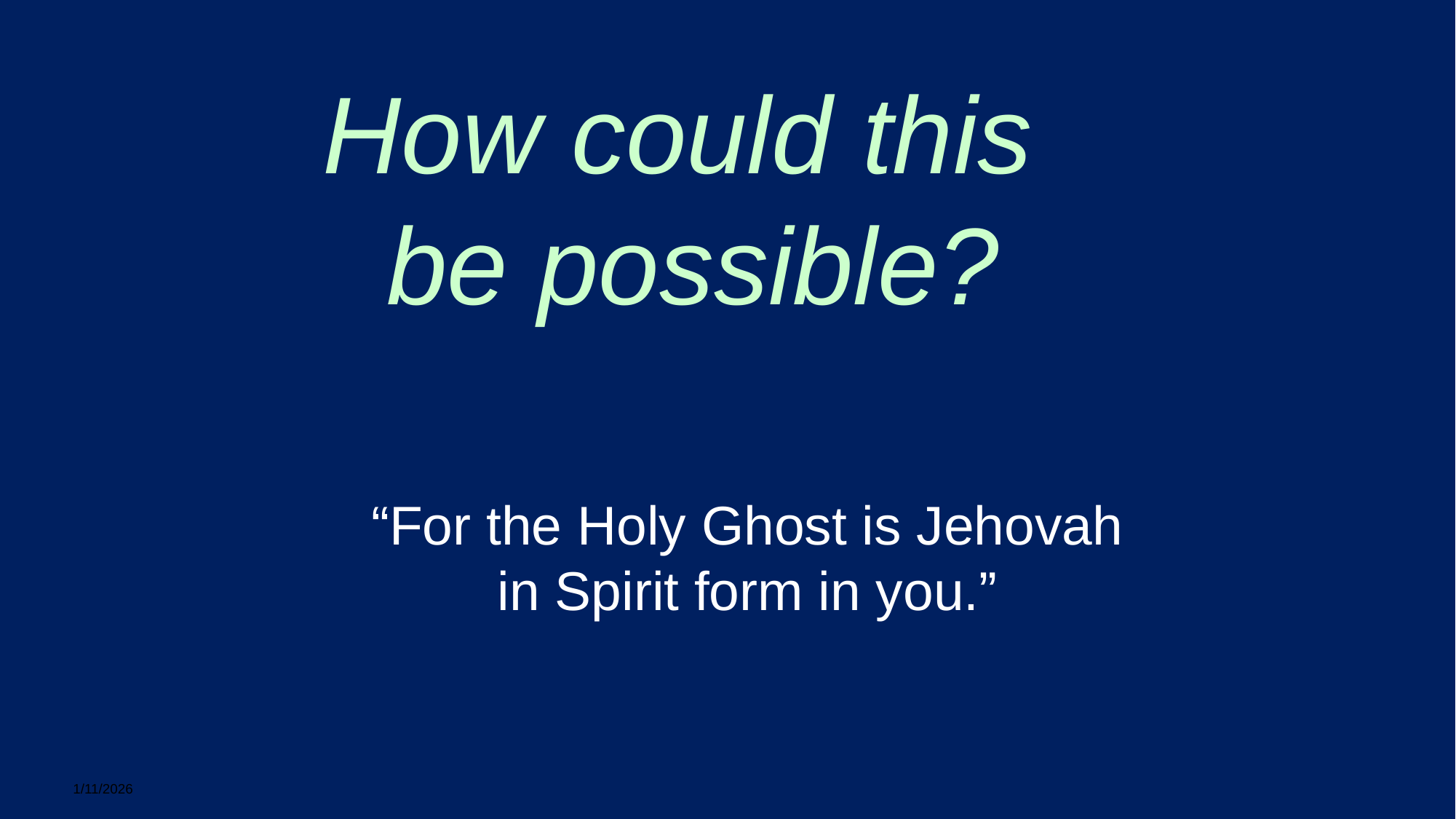

The Spirit Controlled Believer
How could this
be possible?
“For the Holy Ghost is Jehovah in Spirit form in you.”
1/11/2026
11